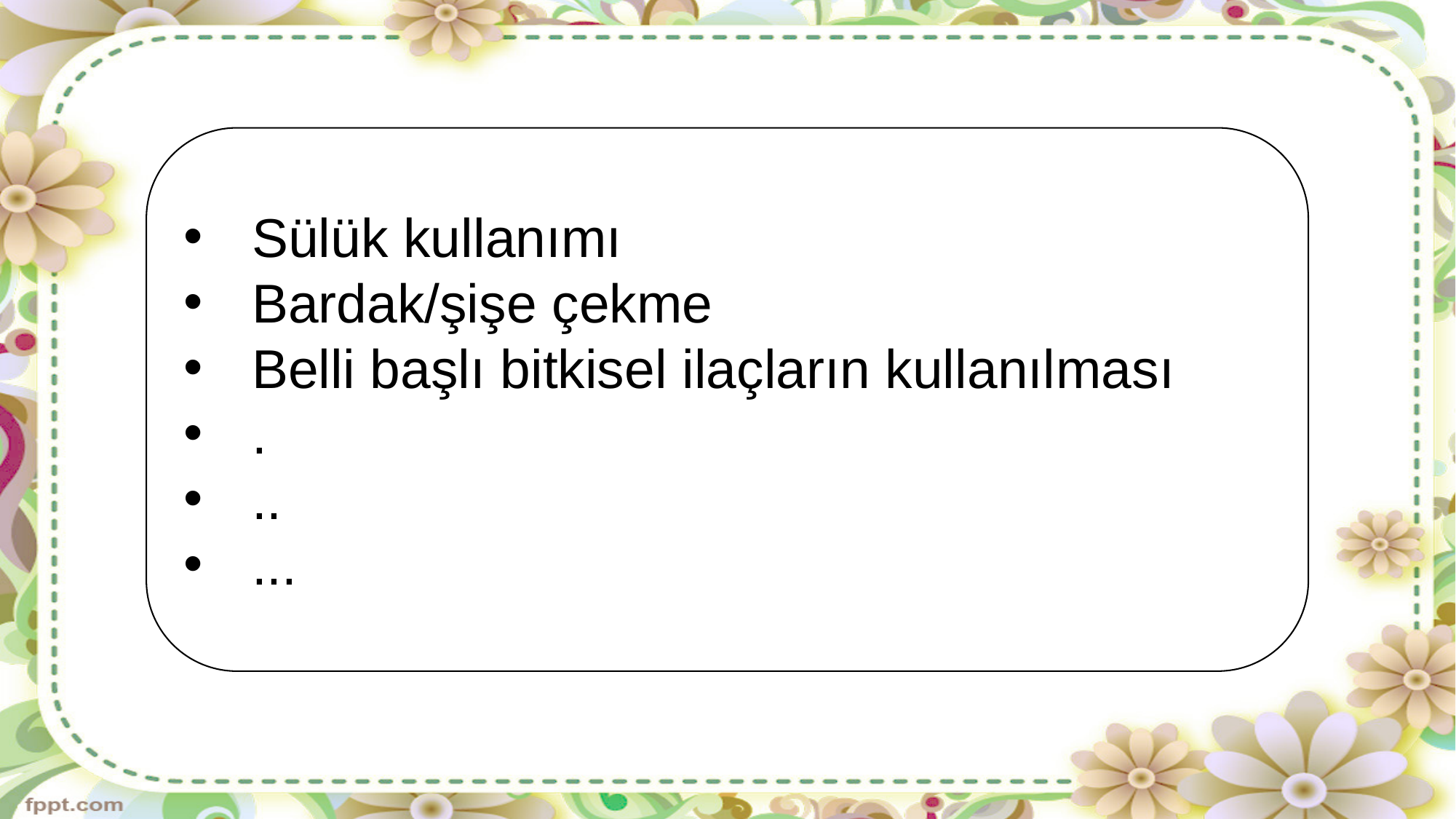

Sülük kullanımı
Bardak/şişe çekme
Belli başlı bitkisel ilaçların kullanıl­ması
.
..
...